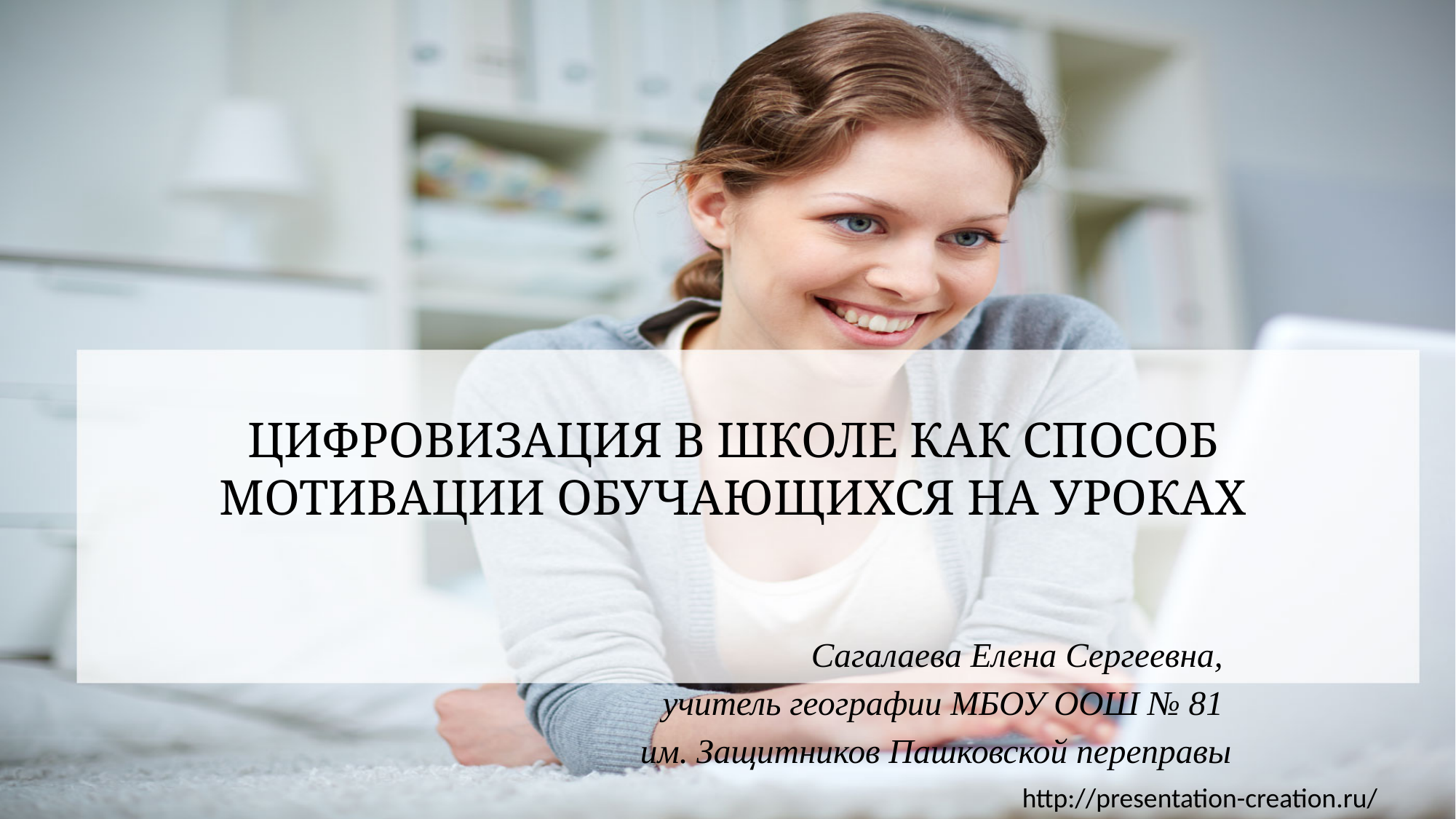

# ЦИФРОВИЗАЦИЯ В ШКОЛЕ КАК СПОСОБ МОТИВАЦИИ ОБУЧАЮЩИХСЯ НА УРОКАХ
Сагалаева Елена Сергеевна,
учитель географии МБОУ ООШ № 81
им. Защитников Пашковской переправы